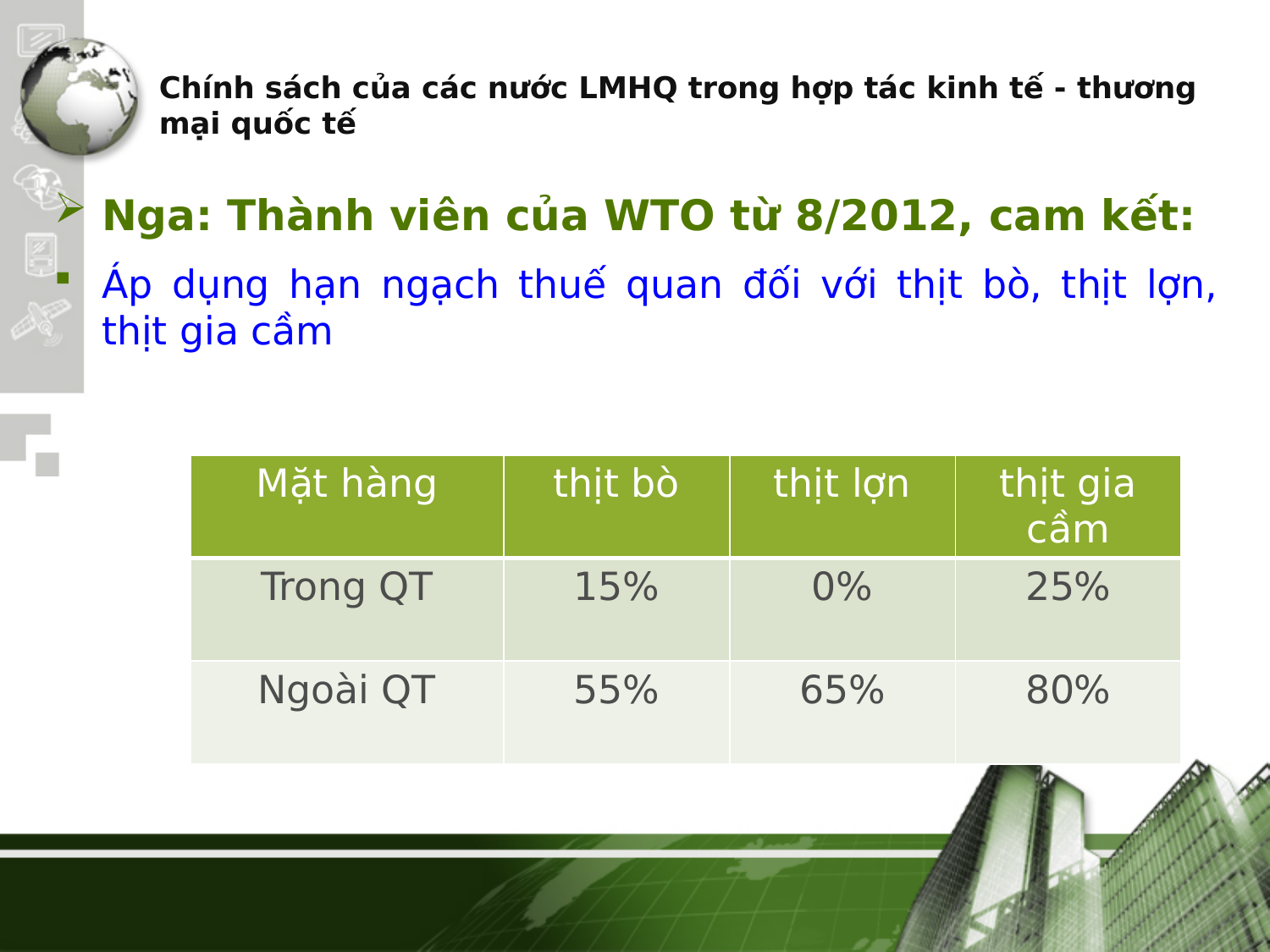

# Chính sách của các nước LMHQ trong hợp tác kinh tế - thương mại quốc tế
Nga: Thành viên của WTO từ 8/2012, cam kết:
Áp dụng hạn ngạch thuế quan đối với thịt bò, thịt lợn, thịt gia cầm

| Mặt hàng | thịt bò | thịt lợn | thịt gia cầm |
| --- | --- | --- | --- |
| Trong QT | 15% | 0% | 25% |
| Ngoài QT | 55% | 65% | 80% |